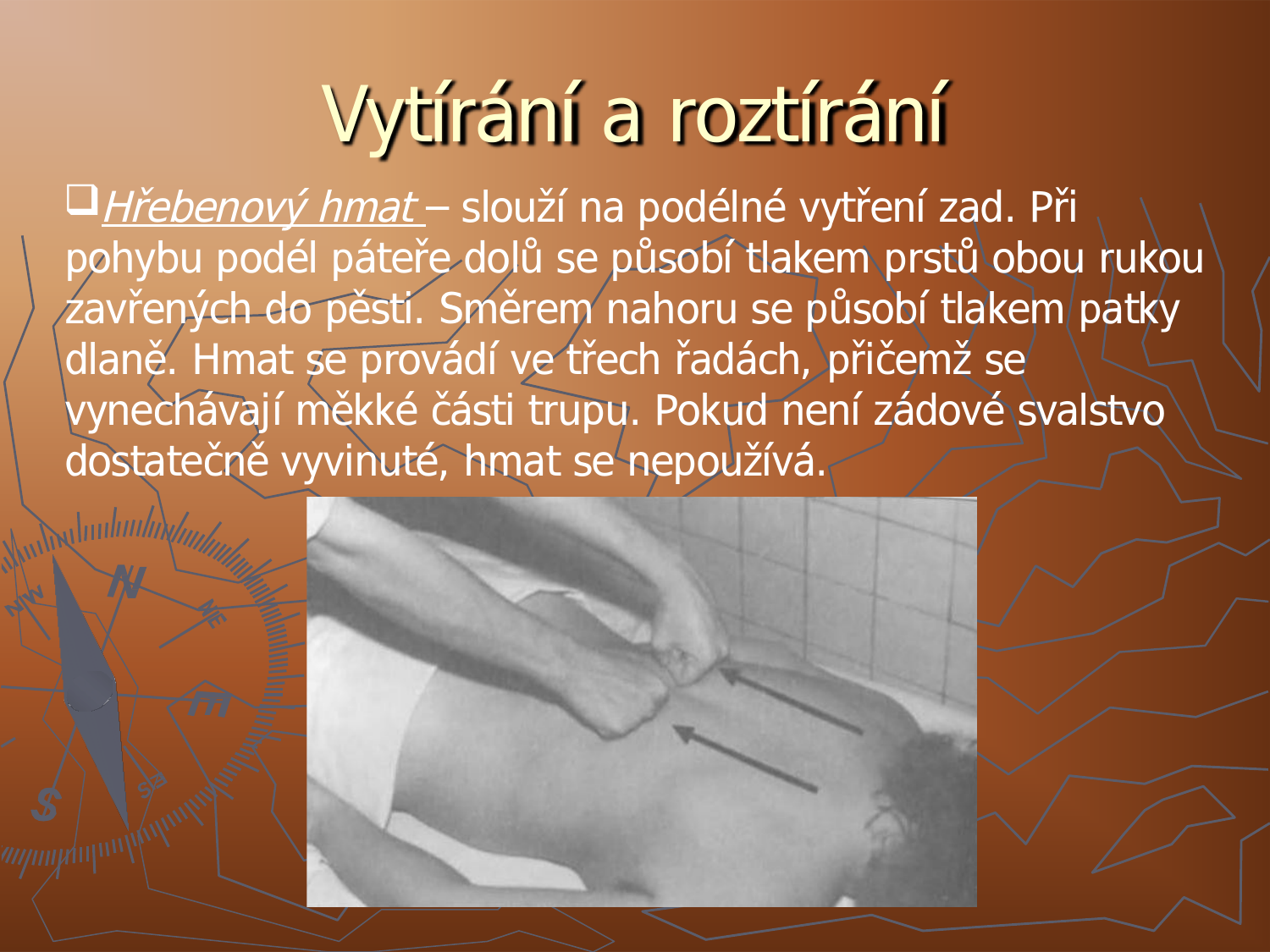

# Vytírání a roztírání
Hřebenový hmat – slouží na podélné vytření zad. Při pohybu podél páteře dolů se působí tlakem prstů obou rukou zavřených do pěsti. Směrem nahoru se působí tlakem patky dlaně. Hmat se provádí ve třech řadách, přičemž se vynechávají měkké části trupu. Pokud není zádové svalstvo dostatečně vyvinuté, hmat se nepoužívá.